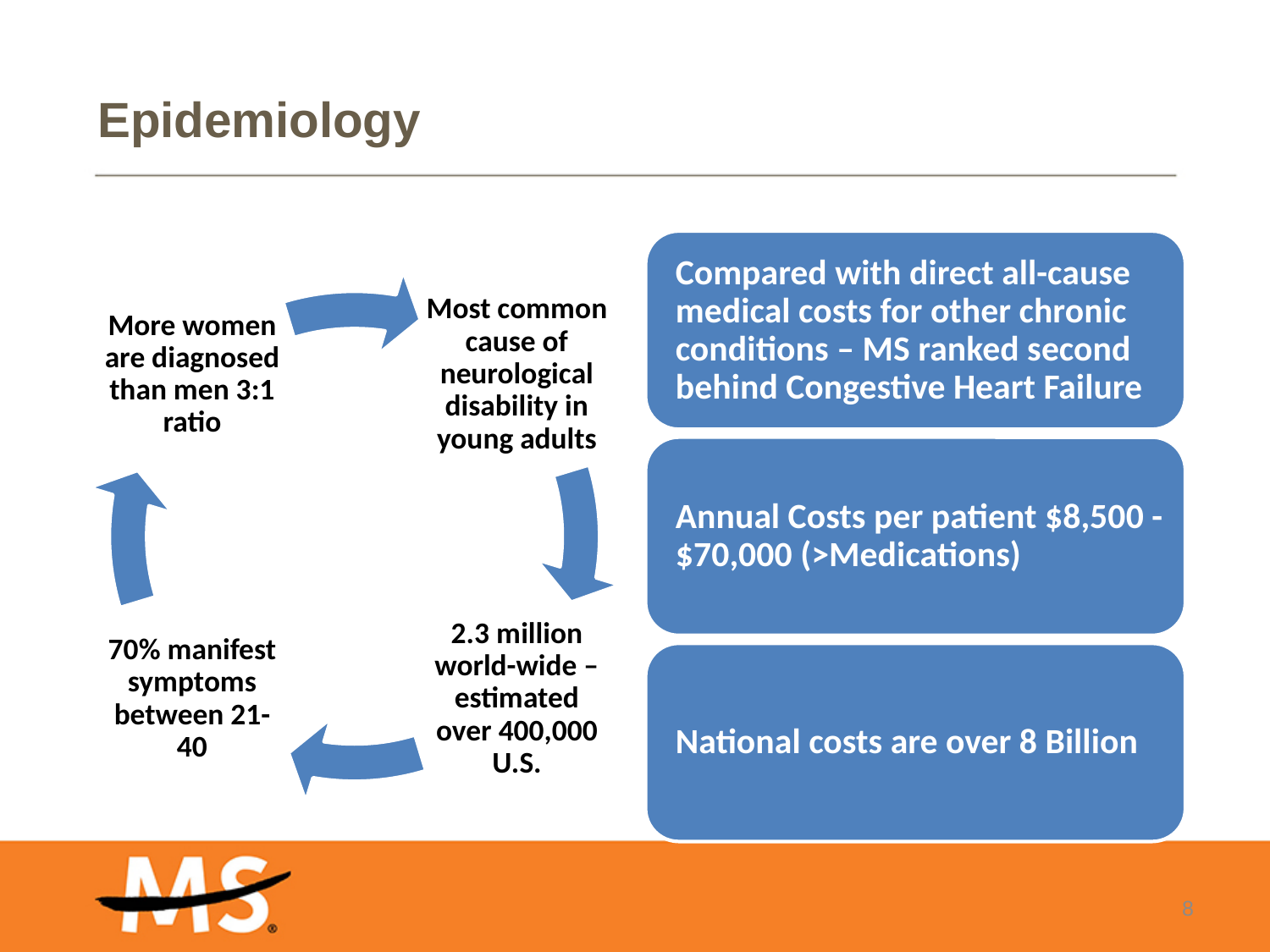

# Epidemiology
Most common cause of neurological disability in young adults
2.3 million world-wide – estimated over 400,000 U.S.
70% manifest symptoms between 21-40
More women are diagnosed than men 3:1 ratio
Compared with direct all-cause medical costs for other chronic conditions – MS ranked second behind Congestive Heart Failure
Annual Costs per patient $8,500 - $70,000 (>Medications)
National costs are over 8 Billion
8